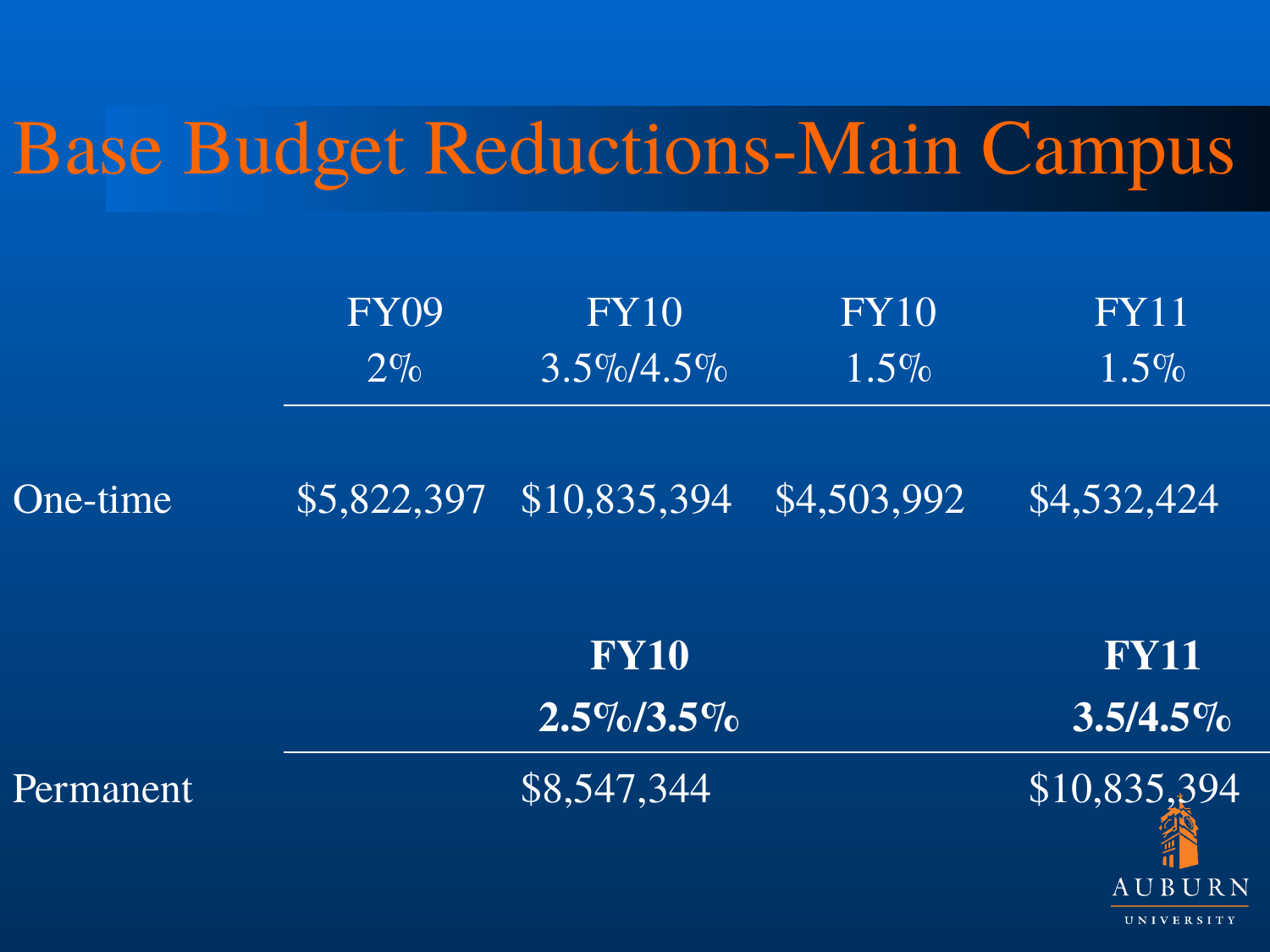

# Base Budget Reductions-Main Campus
|  | FY09 2% | FY10 3.5%/4.5% | FY10 1.5% | FY11 1.5% |
| --- | --- | --- | --- | --- |
| One-time | $5,822,397 | $10,835,394 | $4,503,992 | $4,532,424 |
|  |  |  |  |  |
|  |  | FY10 2.5%/3.5% |  | FY11 3.5/4.5% |
| Permanent |  | $8,547,344 |  | $10,835,394 |